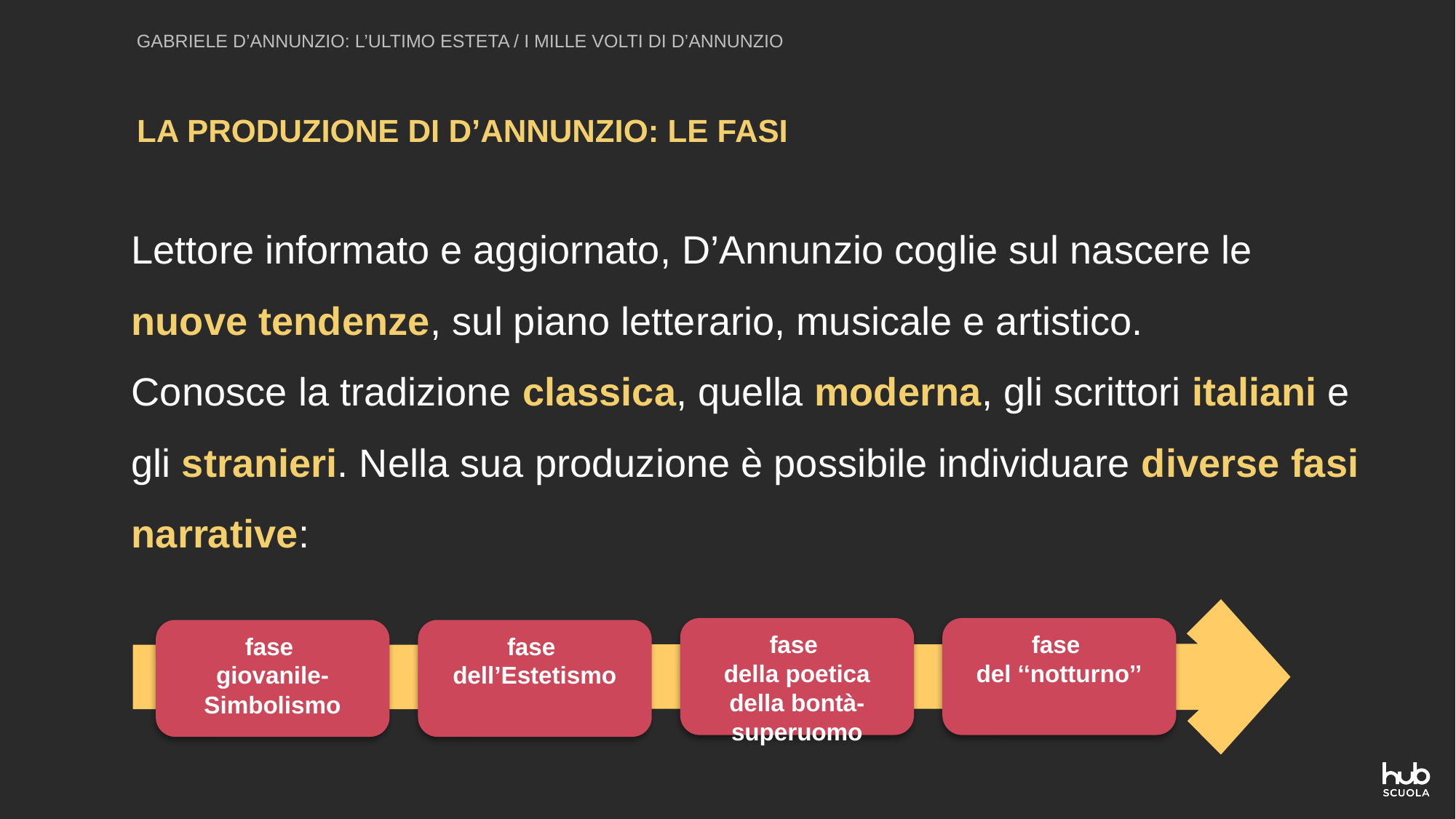

GABRIELE D’ANNUNZIO: L’ULTIMO ESTETA / I MILLE VOLTI DI D’ANNUNZIO
LA PRODUZIONE DI D’ANNUNZIO: LE FASI
Lettore informato e aggiornato, D’Annunzio coglie sul nascere le nuove tendenze, sul piano letterario, musicale e artistico.
Conosce la tradizione classica, quella moderna, gli scrittori italiani e gli stranieri. Nella sua produzione è possibile individuare diverse fasi narrative:

fase
della poetica della bontà-superuomo

fase
del ‘‘notturno’’

fase
giovanile- Simbolismo

fase
dell’Estetismo